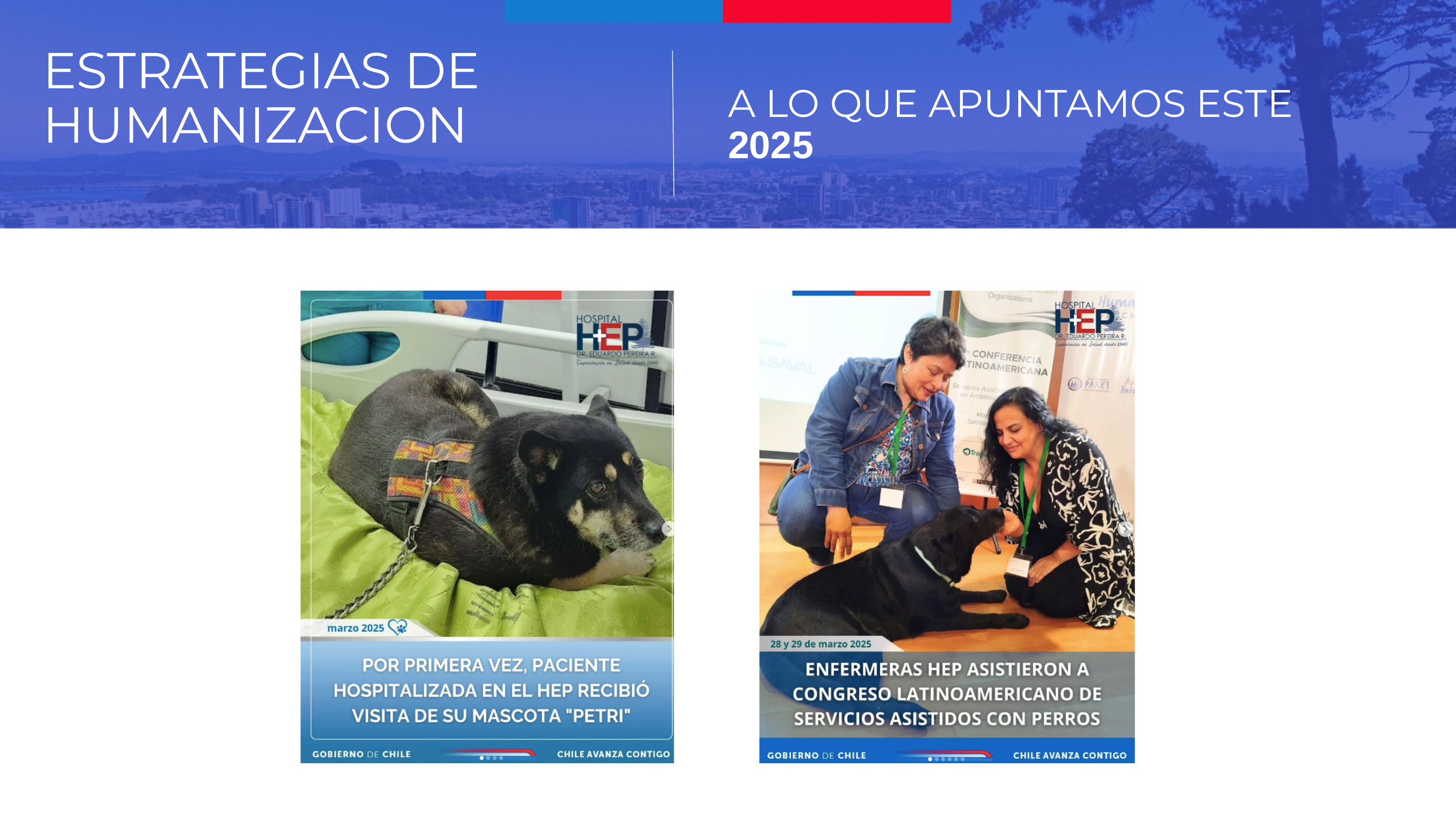

ESTRATEGIAS DE HUMANIZACION

A LO QUE APUNTAMOS ESTE 2025